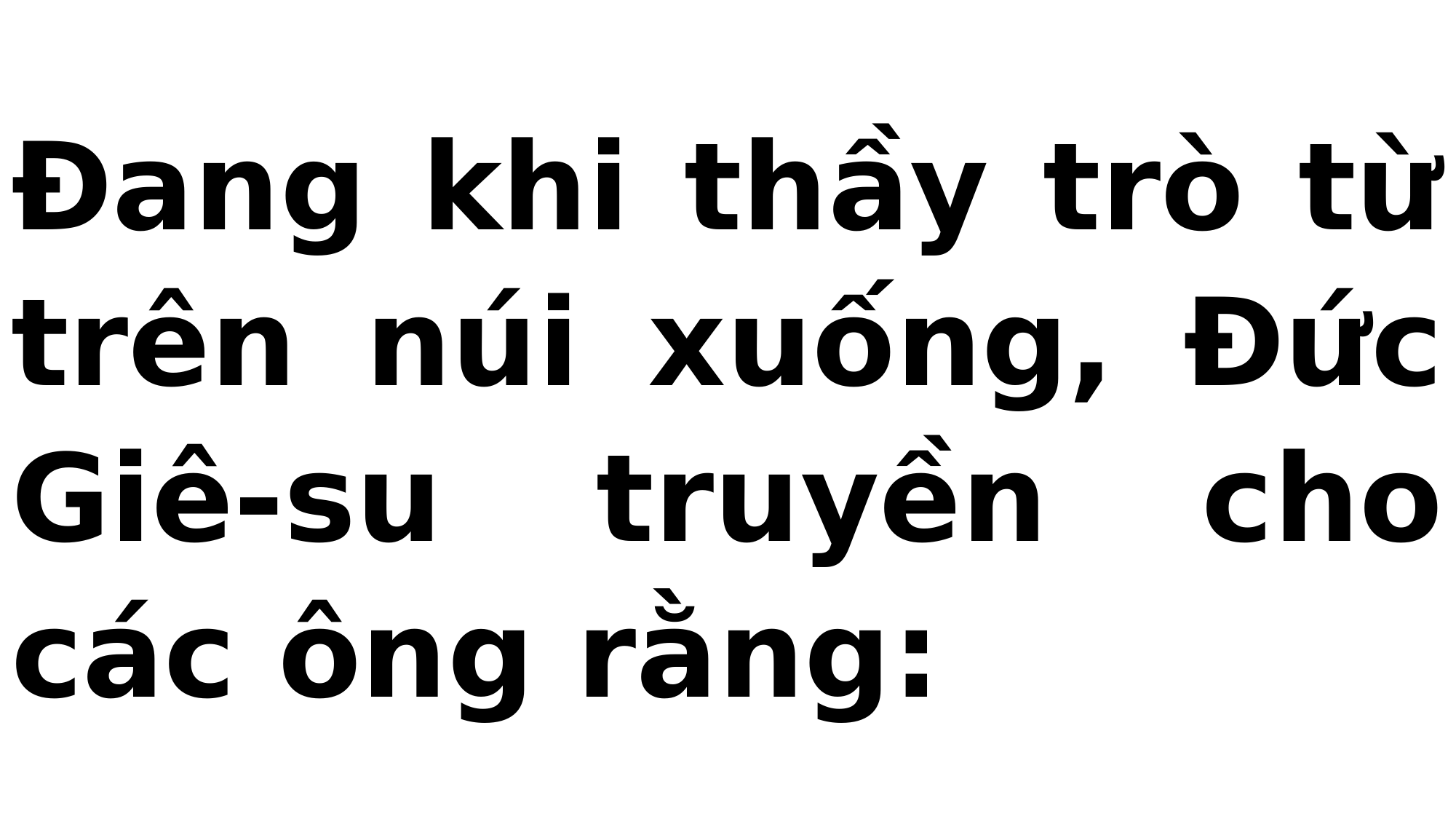

# Đang khi thầy trò từ trên núi xuống, Đức Giê-su truyền cho các ông rằng: